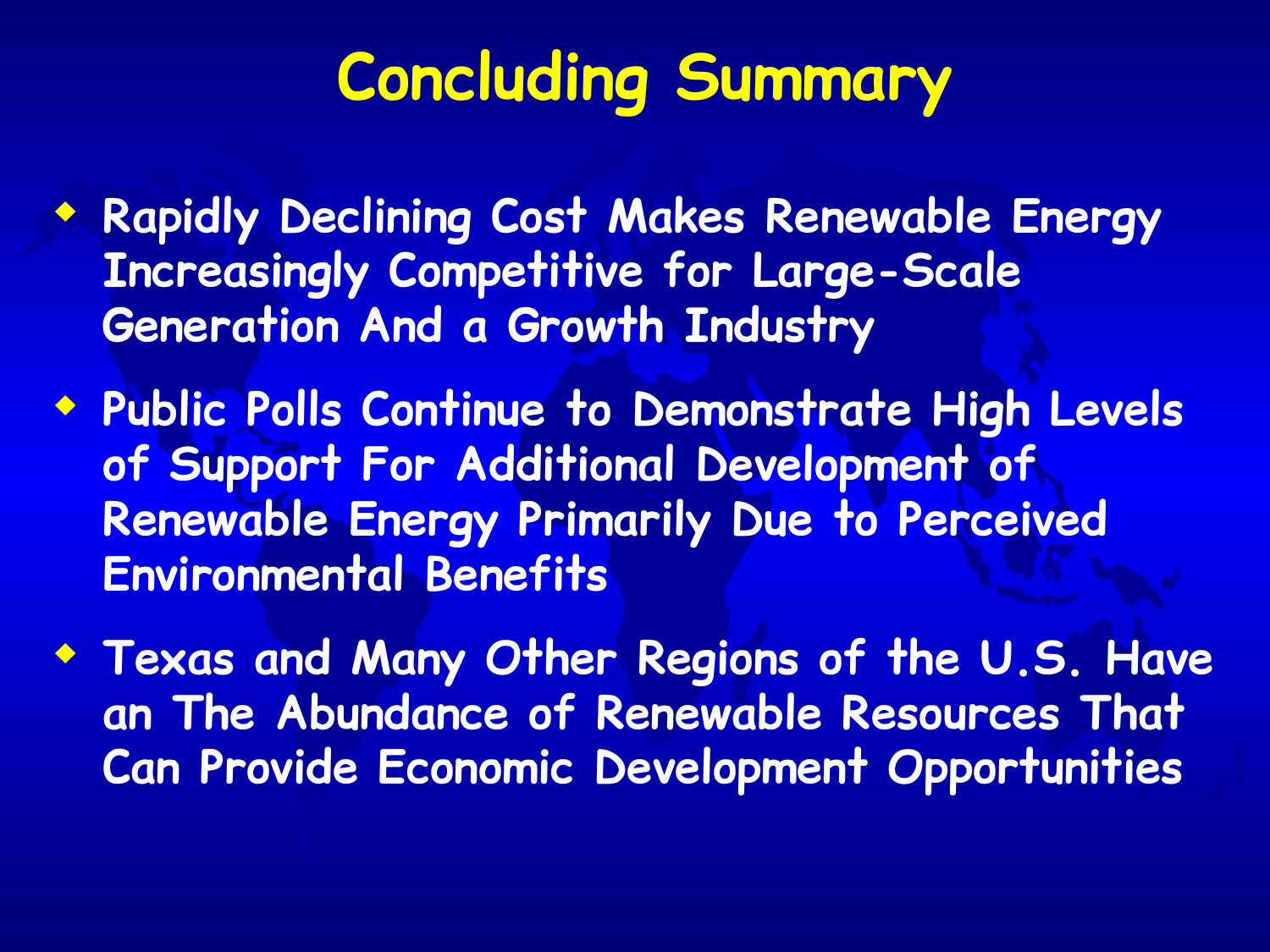

# Concluding Summary
Rapidly Declining Cost Makes Renewable Energy Increasingly Competitive for Large-Scale Generation And a Growth Industry
Public Polls Continue to Demonstrate High Levels of Support For Additional Development of Renewable Energy Primarily Due to Perceived Environmental Benefits
Texas and Many Other Regions of the U.S. Have an The Abundance of Renewable Resources That Can Provide Economic Development Opportunities